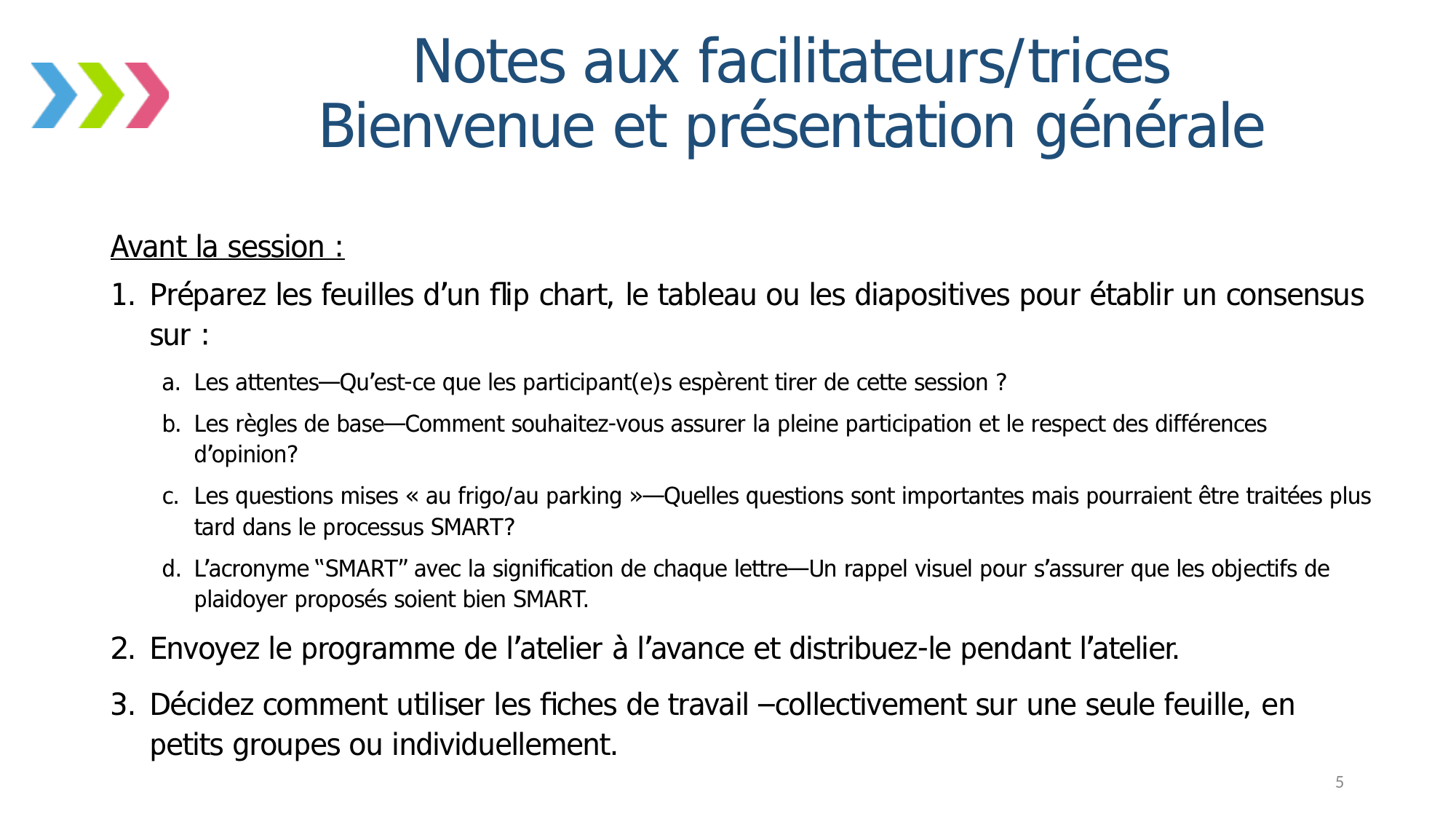

# Notes aux facilitateurs/trices Bienvenue et présentation générale
Avant la session :
Préparez les feuilles d’un flip chart, le tableau ou les diapositives pour établir un consensus sur :
Les attentes—Qu’est-ce que les participant(e)s espèrent tirer de cette session ?
Les règles de base—Comment souhaitez-vous assurer la pleine participation et le respect des différences d’opinion?
Les questions mises « au frigo/au parking »—Quelles questions sont importantes mais pourraient être traitées plus tard dans le processus SMART?
L’acronyme “SMART” avec la signification de chaque lettre—Un rappel visuel pour s’assurer que les objectifs de plaidoyer proposés soient bien SMART.
Envoyez le programme de l’atelier à l’avance et distribuez-le pendant l’atelier.
Décidez comment utiliser les fiches de travail –collectivement sur une seule feuille, en petits groupes ou individuellement.

5